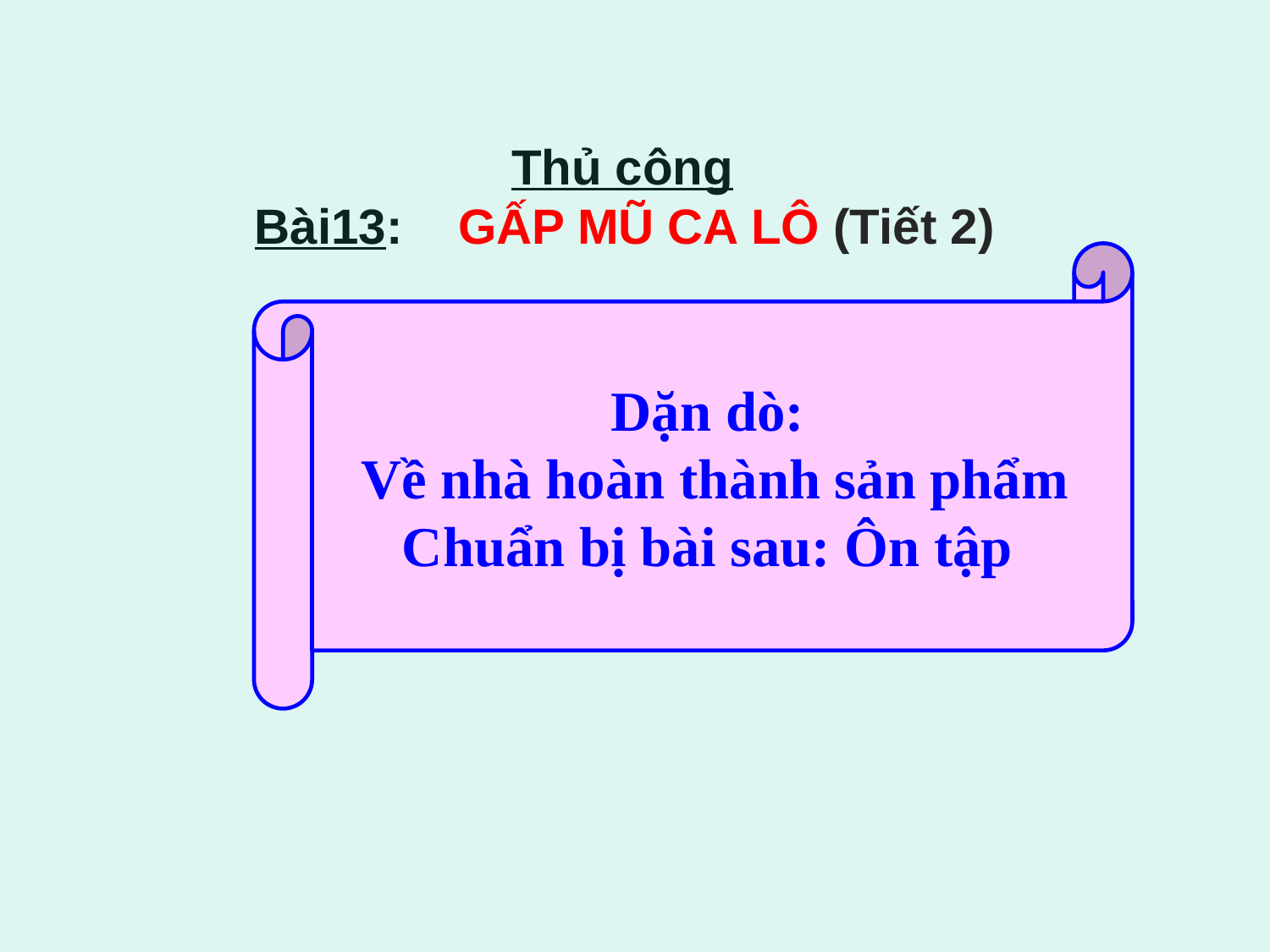

Thủ công
 Bài13:    GẤP MŨ CA LÔ (Tiết 2)
Dặn dò:
 Về nhà hoàn thành sản phẩm
Chuẩn bị bài sau: Ôn tập